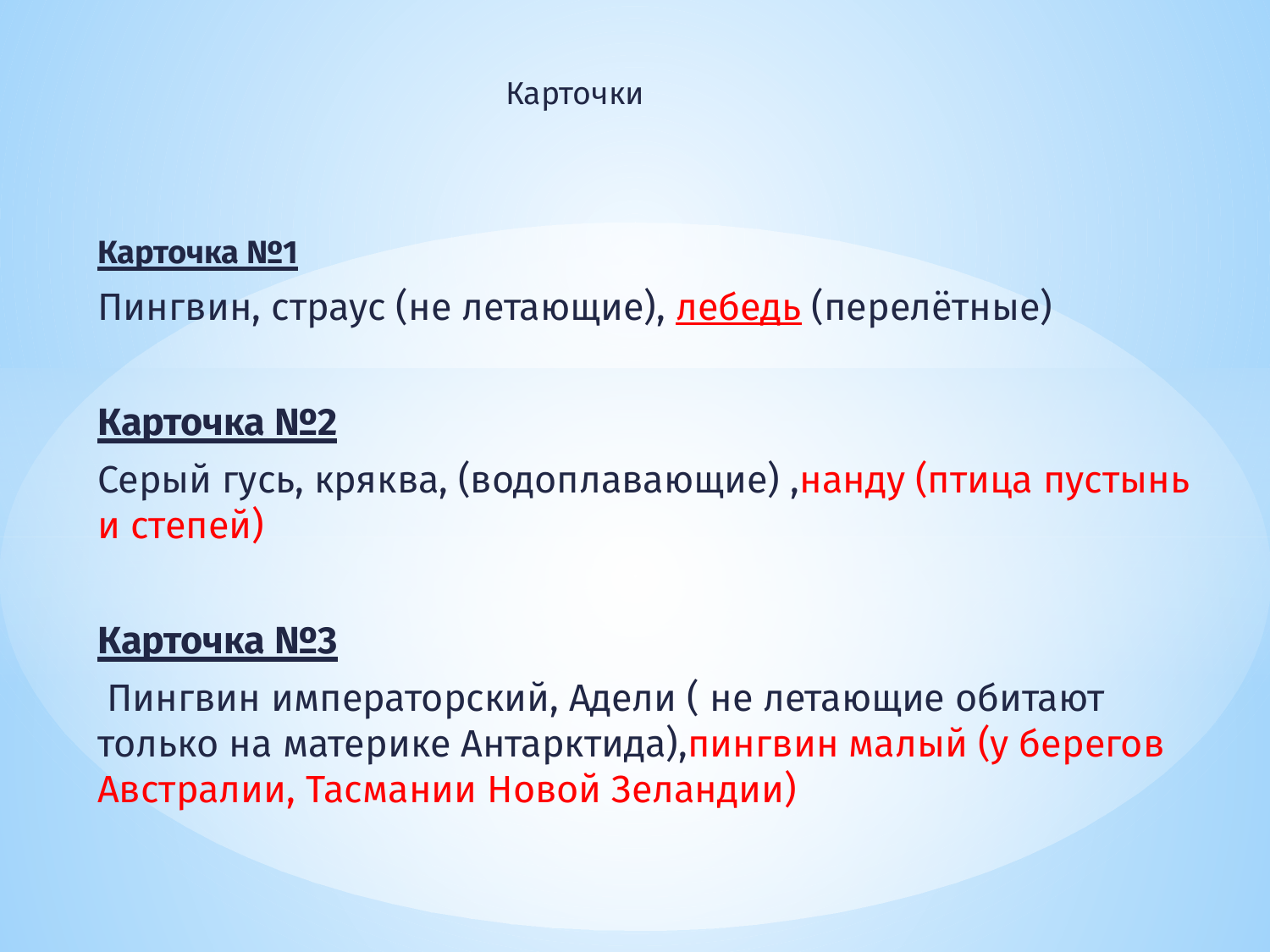

# Карточки

Карточка №1
Пингвин, страус (не летающие), лебедь (перелётные)

Карточка №2
Серый гусь, кряква, (водоплавающие) ,нанду (птица пустынь и степей)

Карточка №3
 Пингвин императорский, Адели ( не летающие обитают только на материке Антарктида),пингвин малый (у берегов Австралии, Тасмании Новой Зеландии)